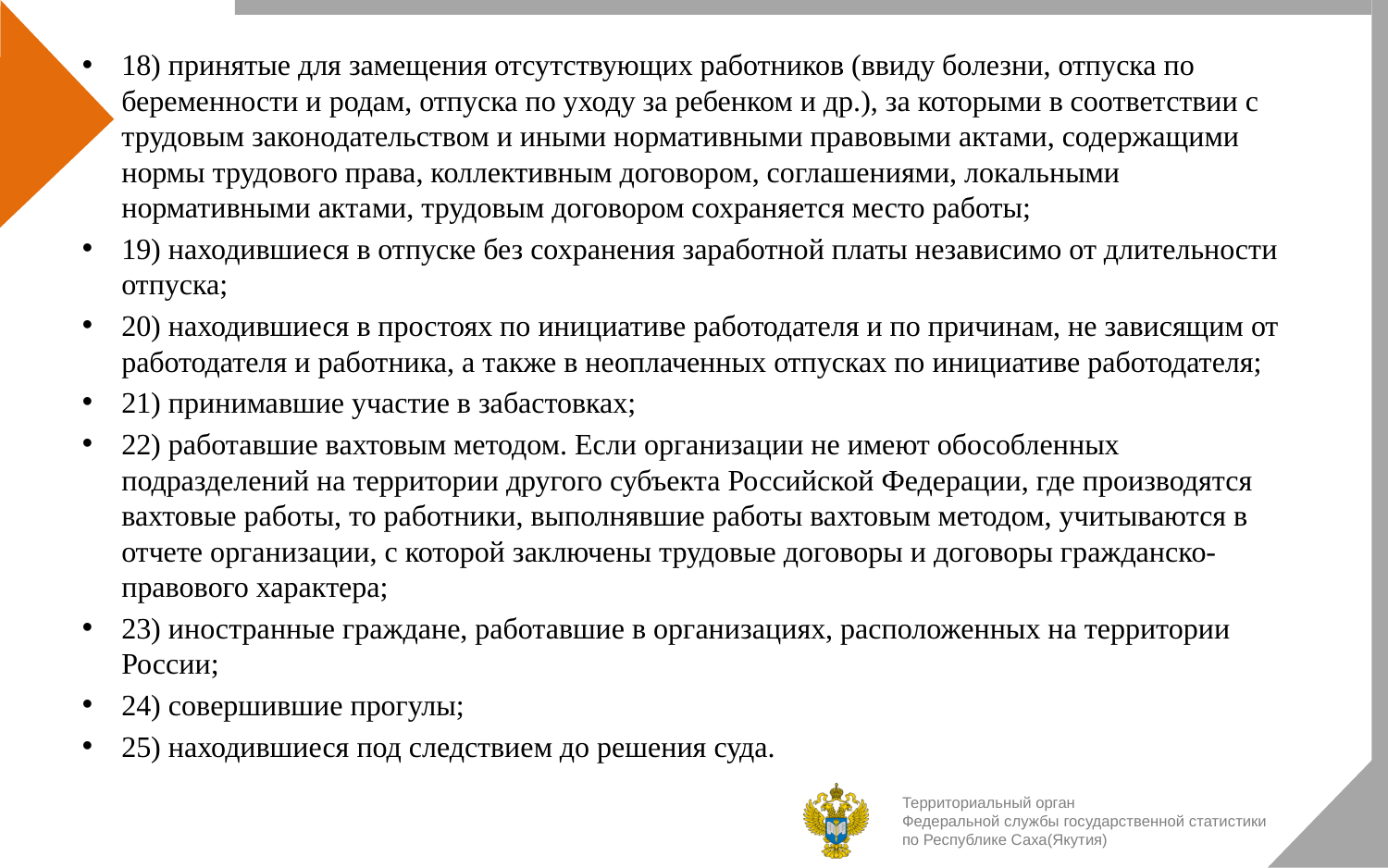

18) принятые для замещения отсутствующих работников (ввиду болезни, отпуска по беременности и родам, отпуска по уходу за ребенком и др.), за которыми в соответствии с трудовым законодательством и иными нормативными правовыми актами, содержащими нормы трудового права, коллективным договором, соглашениями, локальными нормативными актами, трудовым договором сохраняется место работы;
19) находившиеся в отпуске без сохранения заработной платы независимо от длительности отпуска;
20) находившиеся в простоях по инициативе работодателя и по причинам, не зависящим от работодателя и работника, а также в неоплаченных отпусках по инициативе работодателя;
21) принимавшие участие в забастовках;
22) работавшие вахтовым методом. Если организации не имеют обособленных подразделений на территории другого субъекта Российской Федерации, где производятся вахтовые работы, то работники, выполнявшие работы вахтовым методом, учитываются в отчете организации, с которой заключены трудовые договоры и договоры гражданско-правового характера;
23) иностранные граждане, работавшие в организациях, расположенных на территории России;
24) совершившие прогулы;
25) находившиеся под следствием до решения суда.

Территориальный орган
Федеральной службы государственной статистики
по Республике Саха(Якутия)